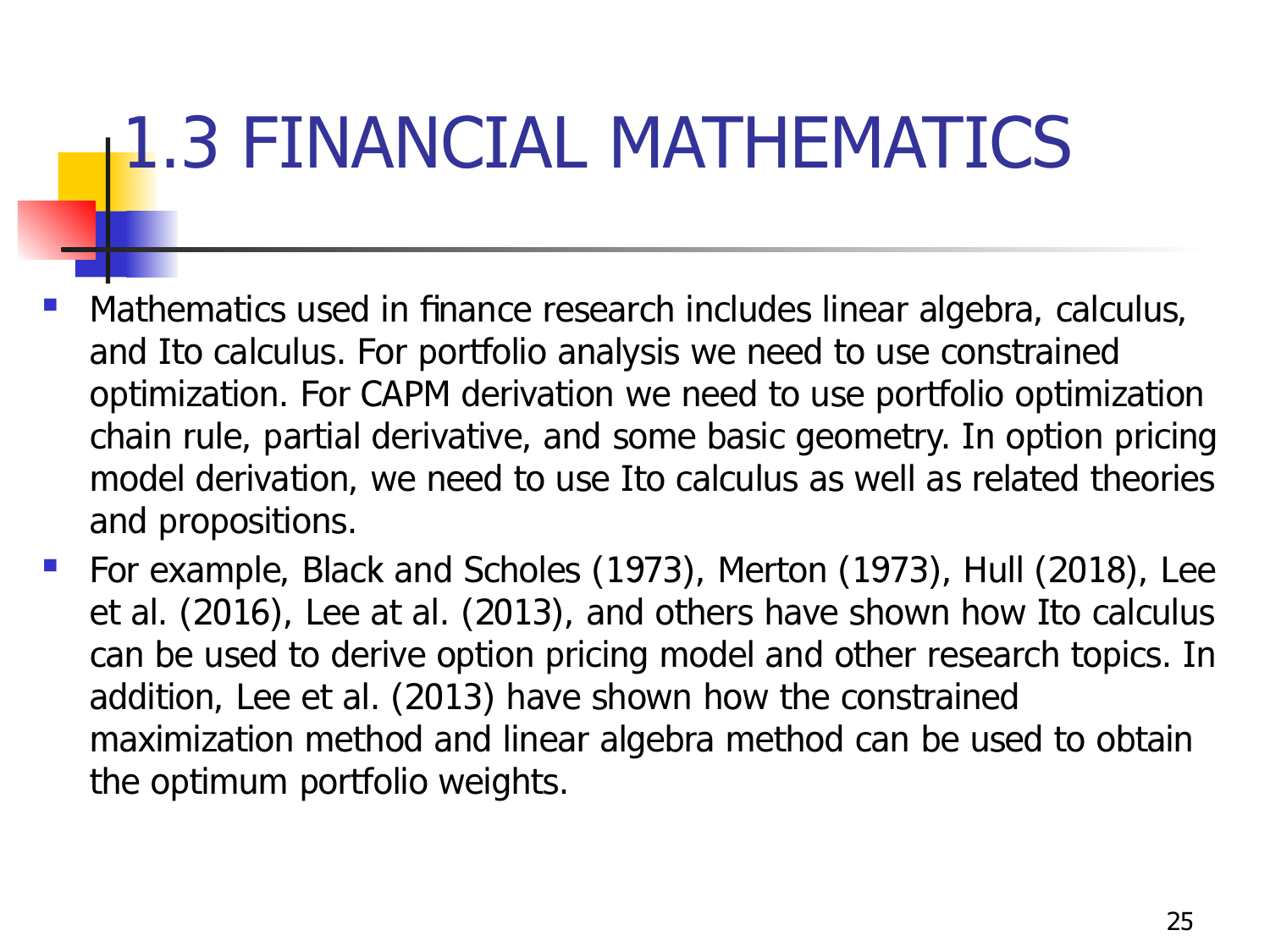

# 1.3 FINANCIAL MATHEMATICS
Mathematics used in finance research includes linear algebra, calculus, and Ito calculus. For portfolio analysis we need to use constrained optimization. For CAPM derivation we need to use portfolio optimization chain rule, partial derivative, and some basic geometry. In option pricing model derivation, we need to use Ito calculus as well as related theories and propositions.
For example, Black and Scholes (1973), Merton (1973), Hull (2018), Lee et al. (2016), Lee at al. (2013), and others have shown how Ito calculus can be used to derive option pricing model and other research topics. In addition, Lee et al. (2013) have shown how the constrained maximization method and linear algebra method can be used to obtain the optimum portfolio weights.
25